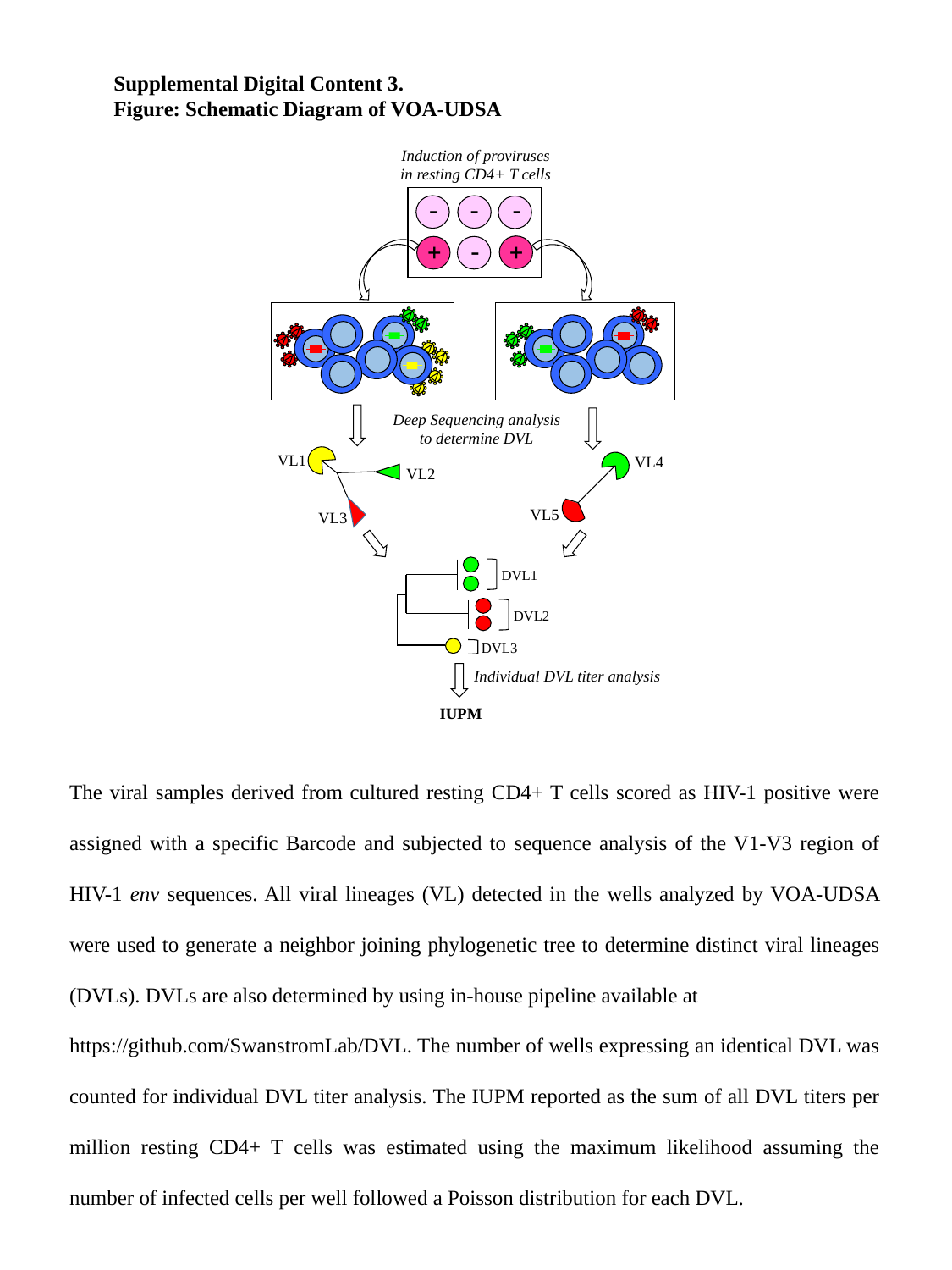

Supplemental Digital Content 3.
Figure: Schematic Diagram of VOA-UDSA
Induction of proviruses
in resting CD4+ T cells

−
−
−
+
+
−

Deep Sequencing analysis
to determine DVL

VL1
VL4

VL2
VL5
VL3

DVL1

DVL2

DVL3

Individual DVL titer analysis

IUPM
The viral samples derived from cultured resting CD4+ T cells scored as HIV-1 positive were assigned with a specific Barcode and subjected to sequence analysis of the V1-V3 region of HIV-1 env sequences. All viral lineages (VL) detected in the wells analyzed by VOA-UDSA were used to generate a neighbor joining phylogenetic tree to determine distinct viral lineages (DVLs). DVLs are also determined by using in-house pipeline available at
https://github.com/SwanstromLab/DVL. The number of wells expressing an identical DVL was counted for individual DVL titer analysis. The IUPM reported as the sum of all DVL titers per million resting CD4+ T cells was estimated using the maximum likelihood assuming the number of infected cells per well followed a Poisson distribution for each DVL.